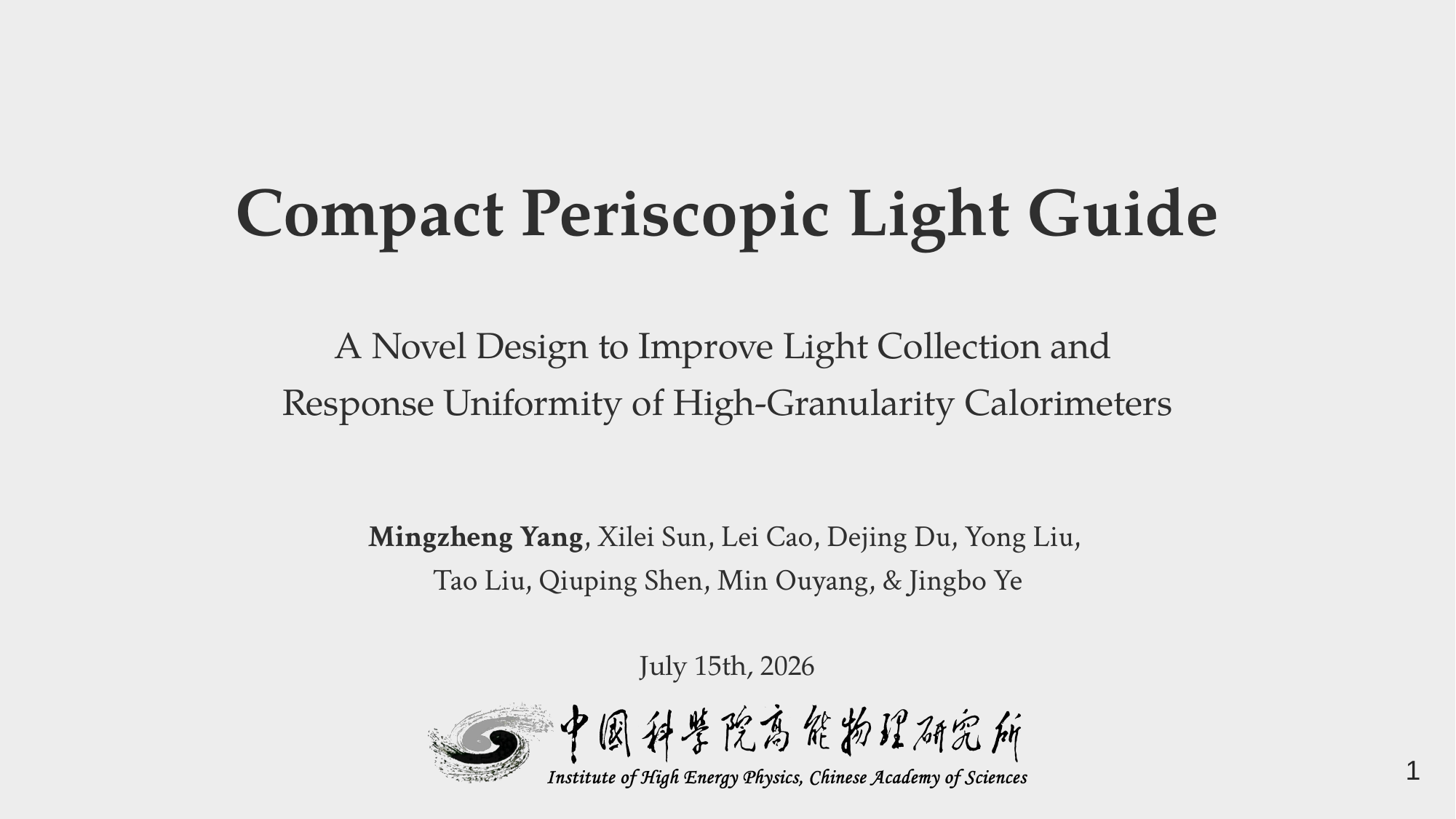

# Compact Periscopic Light Guide
A Novel Design to Improve Light Collection and
Response Uniformity of High-Granularity Calorimeters
Mingzheng Yang, Xilei Sun, Lei Cao, Dejing Du, Yong Liu,
Tao Liu, Qiuping Shen, Min Ouyang, & Jingbo Ye
July 15th, 2026
1